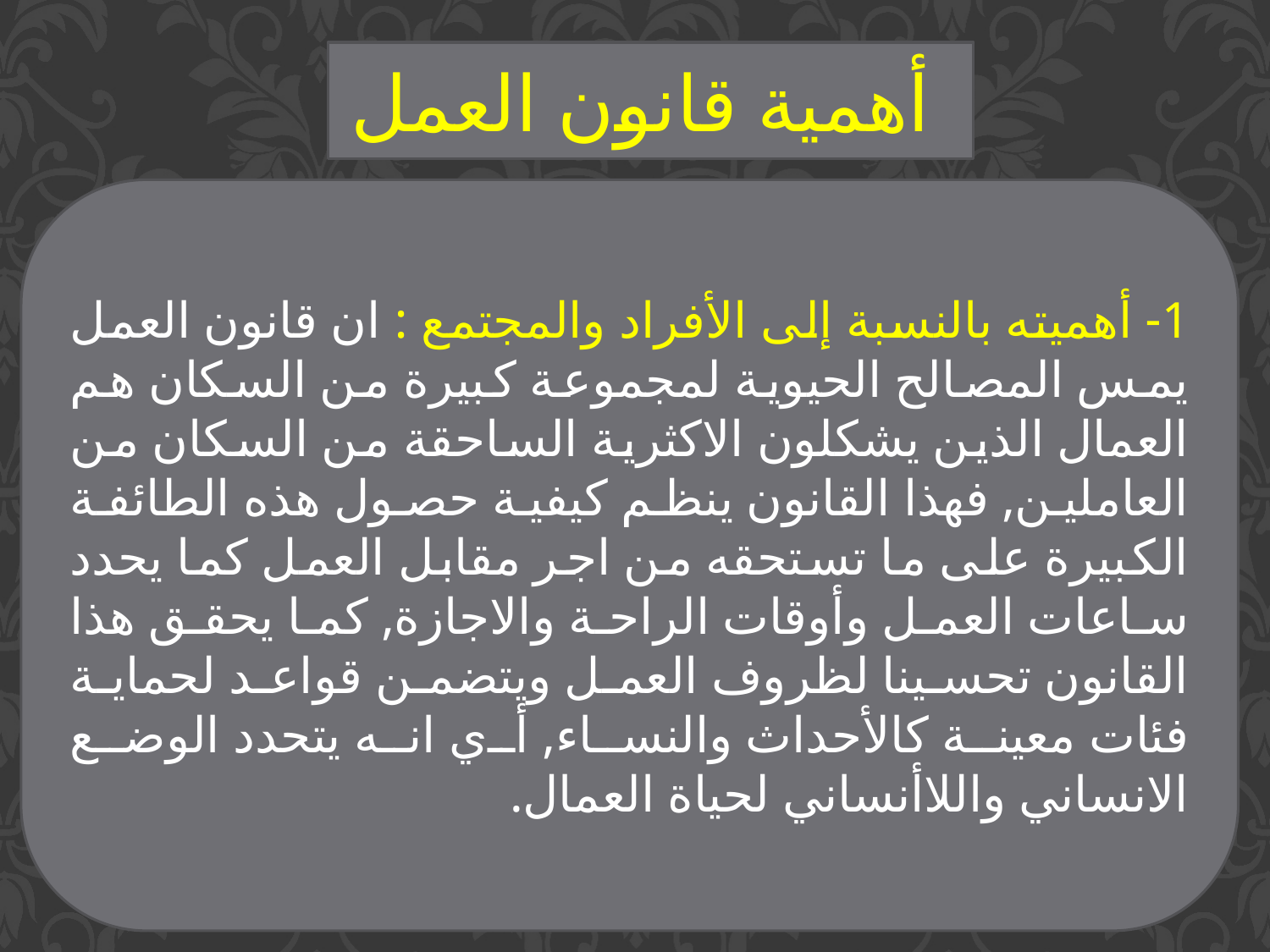

أهمية قانون العمل
1- أهميته بالنسبة إلى الأفراد والمجتمع : ان قانون العمل يمس المصالح الحيوية لمجموعة كبيرة من السكان هم العمال الذين يشكلون الاكثرية الساحقة من السكان من العاملين, فهذا القانون ينظم كيفية حصول هذه الطائفة الكبيرة على ما تستحقه من اجر مقابل العمل كما يحدد ساعات العمل وأوقات الراحة والاجازة, كما يحقق هذا القانون تحسينا لظروف العمل ويتضمن قواعد لحماية فئات معينة كالأحداث والنساء, أي انه يتحدد الوضع الانساني واللاأنساني لحياة العمال.